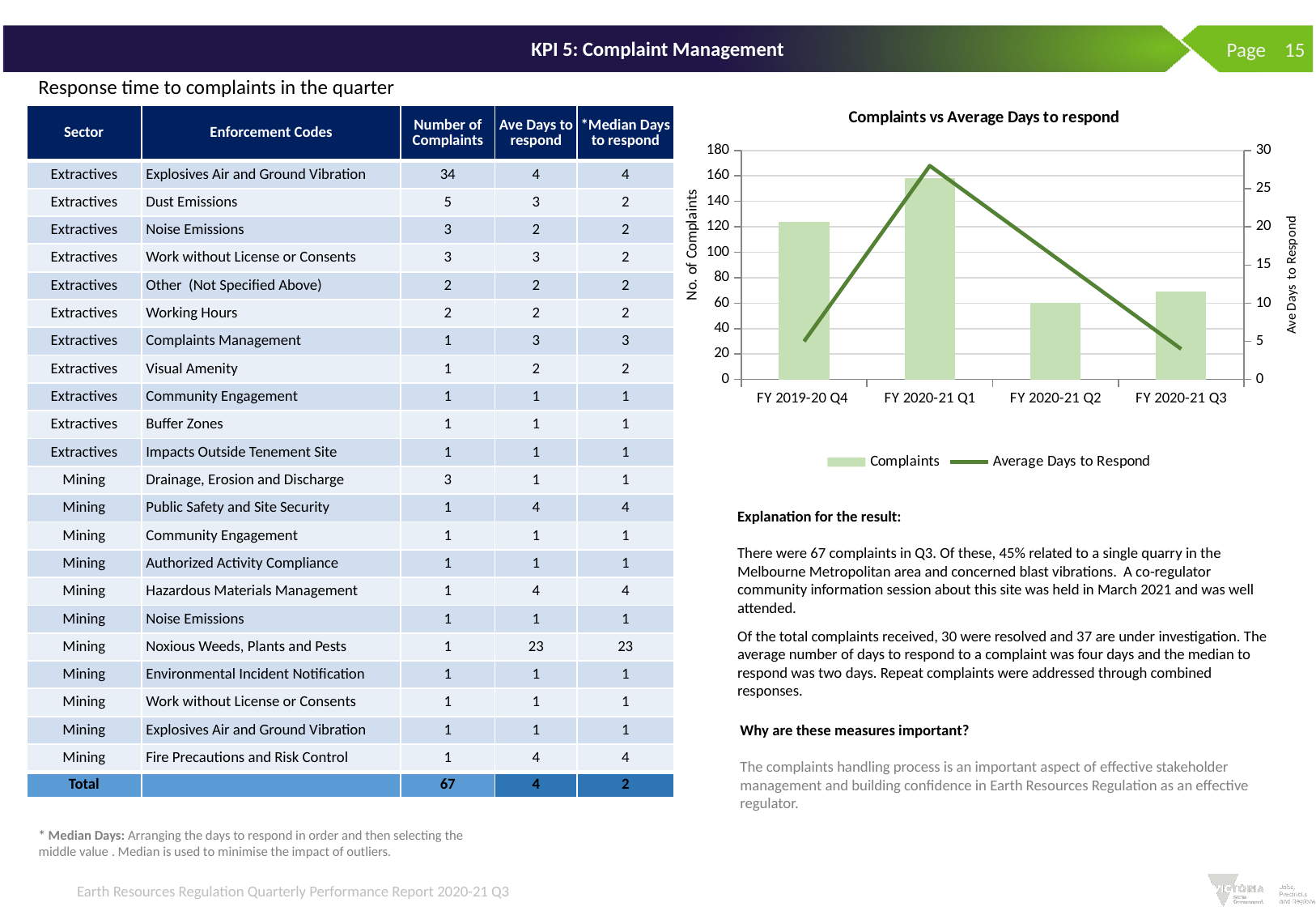

# KPI 5: Complaint Management
 Page    15
Response time to complaints in the quarter

### Chart: Complaints vs Average Days to respond

| Category | Complaints | Average Days to Respond |
|---|---|---|
| FY 2019-20 Q4  | 124.0 | 5.0 |
| FY 2020-21 Q1 | 158.0 | 28.0 |
| FY 2020-21 Q2 | 60.0 | 16.0 |
| FY 2020-21 Q3 | 69.0 | 4.0 |
| Sector | Enforcement Codes | Number of Complaints | Ave Days to respond | \*Median Days to respond |
| --- | --- | --- | --- | --- |
| Extractives | Explosives Air and Ground Vibration | 34 | 4 | 4 |
| Extractives | Dust Emissions | 5 | 3 | 2 |
| Extractives | Noise Emissions | 3 | 2 | 2 |
| Extractives | Work without License or Consents | 3 | 3 | 2 |
| Extractives | Other (Not Specified Above) | 2 | 2 | 2 |
| Extractives | Working Hours | 2 | 2 | 2 |
| Extractives | Complaints Management | 1 | 3 | 3 |
| Extractives | Visual Amenity | 1 | 2 | 2 |
| Extractives | Community Engagement | 1 | 1 | 1 |
| Extractives | Buffer Zones | 1 | 1 | 1 |
| Extractives | Impacts Outside Tenement Site | 1 | 1 | 1 |
| Mining | Drainage, Erosion and Discharge | 3 | 1 | 1 |
| Mining | Public Safety and Site Security | 1 | 4 | 4 |
| Mining | Community Engagement | 1 | 1 | 1 |
| Mining | Authorized Activity Compliance | 1 | 1 | 1 |
| Mining | Hazardous Materials Management | 1 | 4 | 4 |
| Mining | Noise Emissions | 1 | 1 | 1 |
| Mining | Noxious Weeds, Plants and Pests | 1 | 23 | 23 |
| Mining | Environmental Incident Notification | 1 | 1 | 1 |
| Mining | Work without License or Consents | 1 | 1 | 1 |
| Mining | Explosives Air and Ground Vibration | 1 | 1 | 1 |
| Mining | Fire Precautions and Risk Control | 1 | 4 | 4 |
| Total |  | 67 | 4 | 2 |
Explanation for the result:

There were 67 complaints in Q3. Of these, 45% related to a single quarry in the Melbourne Metropolitan area and concerned blast vibrations.  A co-regulator community information session about this site was held in March 2021 and was well attended.
Of the total complaints received, 30 were resolved and 37 are under investigation. The average number of days to respond to a complaint was four days and the median to respond was two days. Repeat complaints were addressed through combined responses.
Why are these measures important?

The complaints handling process is an important aspect of effective stakeholder management and building confidence in Earth Resources Regulation as an effective regulator.
* Median Days: Arranging the days to respond in order and then selecting the middle value . Median is used to minimise the impact of outliers.
Earth Resources Regulation Quarterly Performance Report 2020-21 Q3